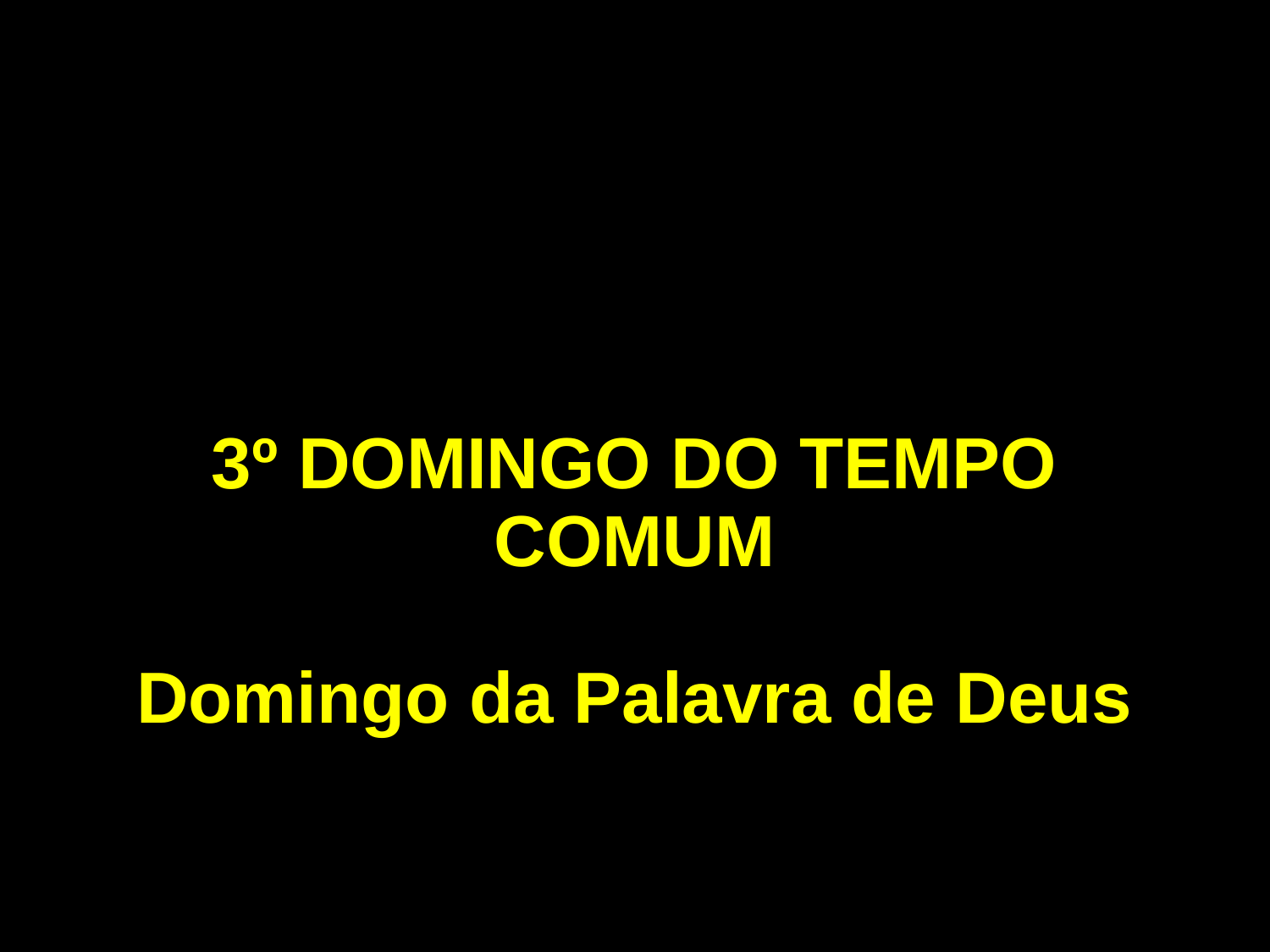

# 3º DOMINGO DO TEMPO COMUM Domingo da Palavra de Deus